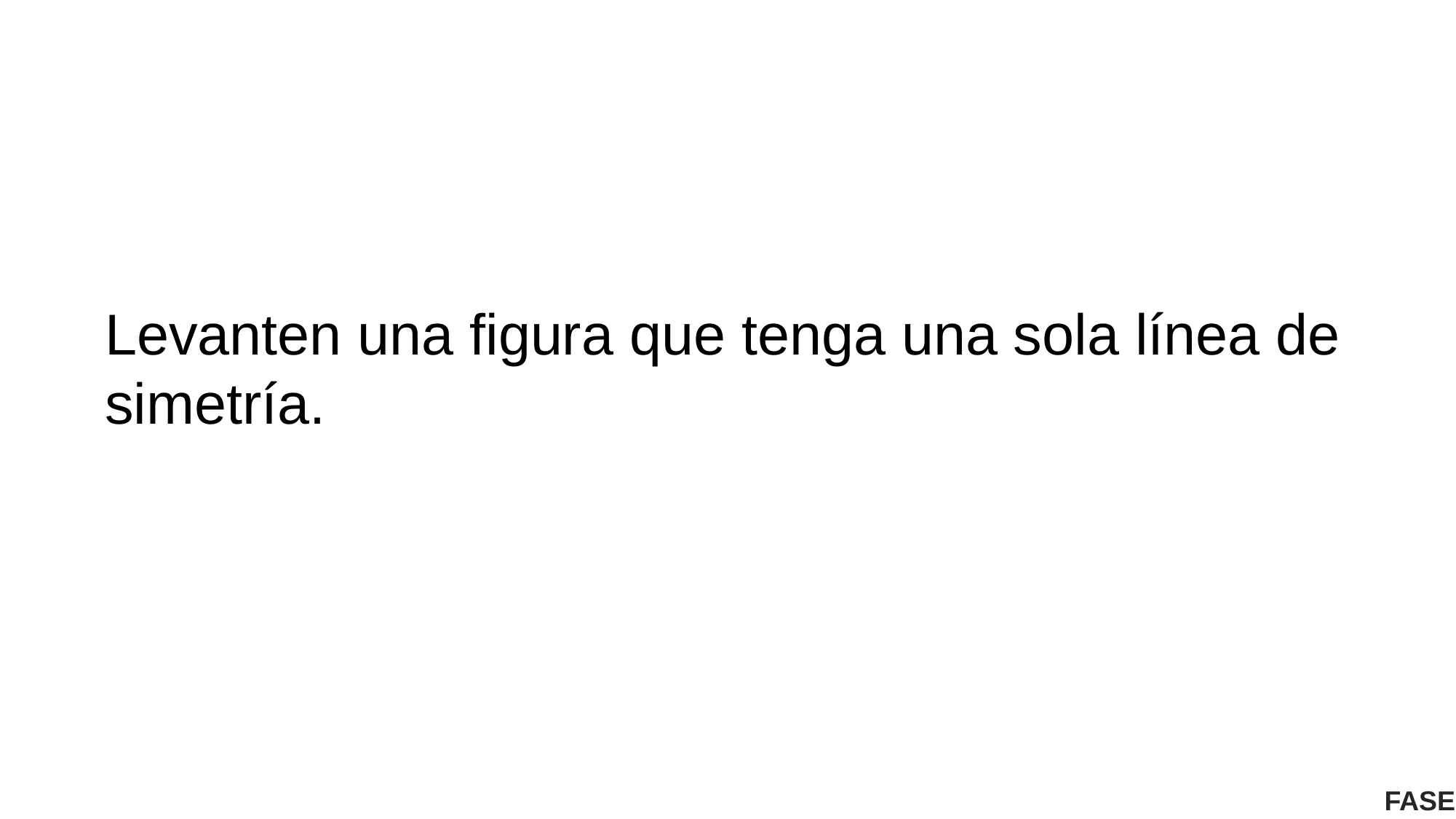

Levanten una figura que tenga una sola línea de simetría.

FASE 3